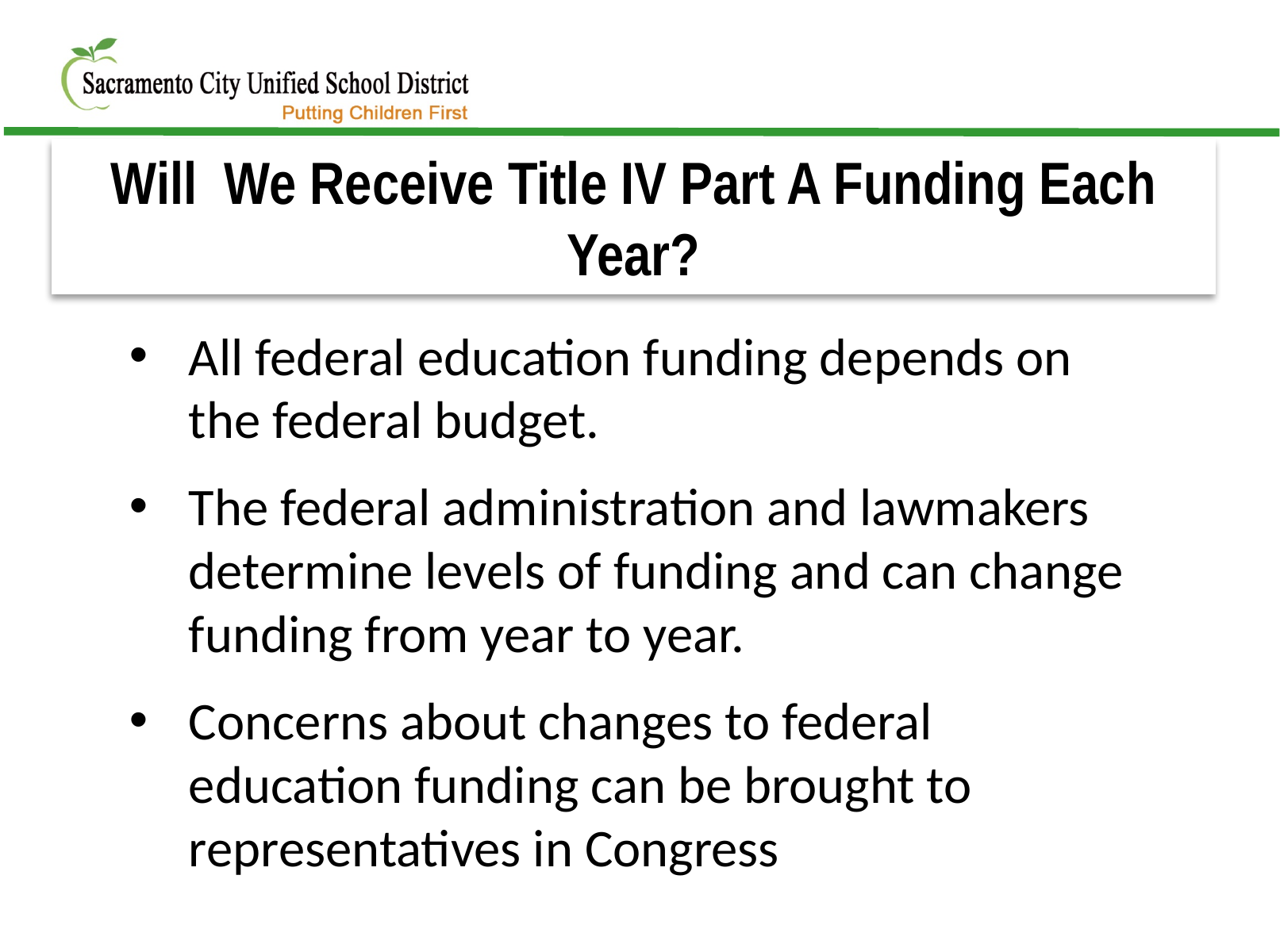

Will  We Receive Title IV Part A Funding Each Year?

All federal education funding depends on the federal budget.

The federal administration and lawmakers determine levels of funding and can change funding from year to year.

Concerns about changes to federal education funding can be brought to representatives in Congress